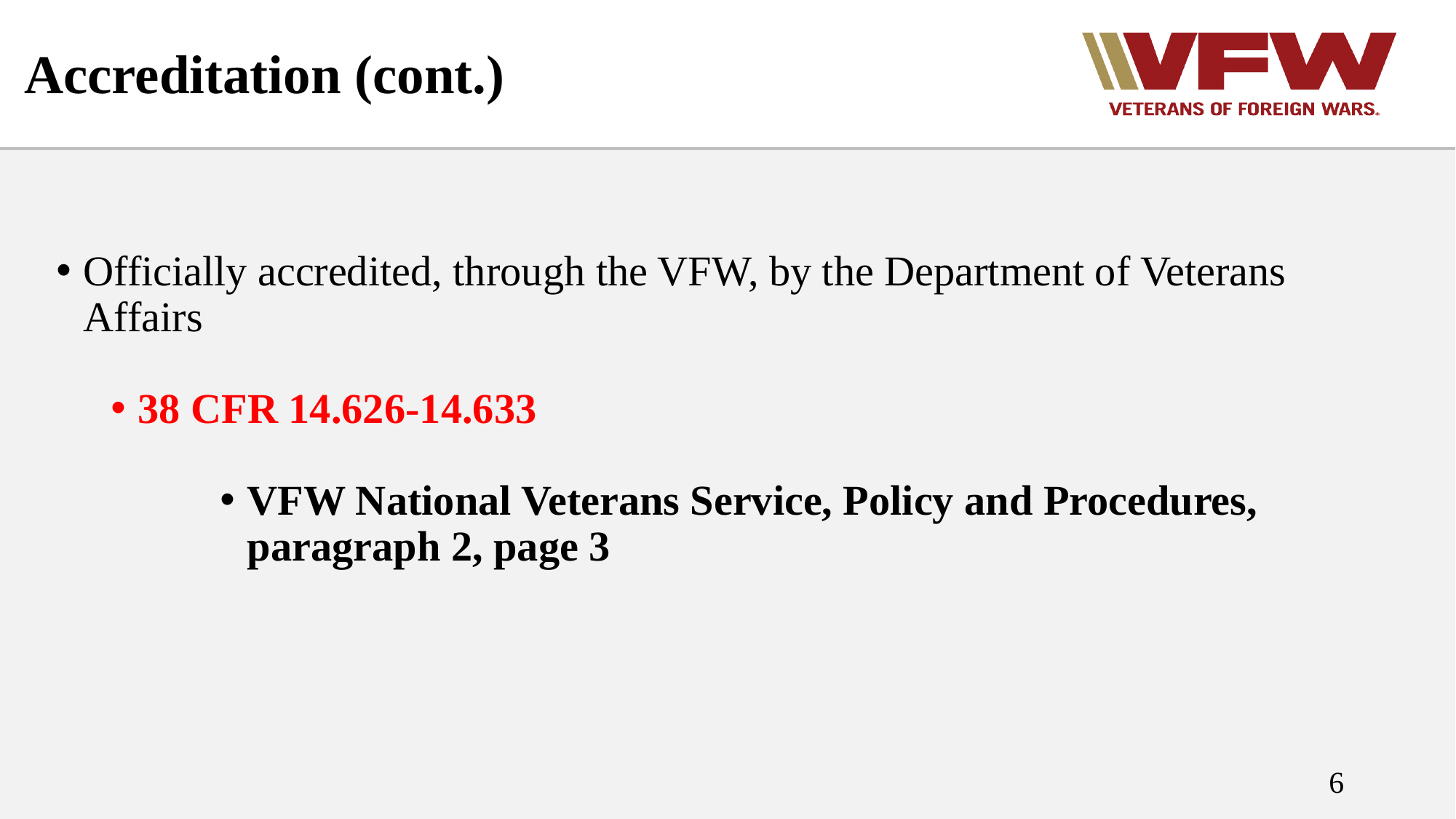

# Accreditation (cont.)

Officially accredited, through the VFW, by the Department of Veterans Affairs

38 CFR 14.626-14.633

VFW National Veterans Service, Policy and Procedures, paragraph 2, page 3
6